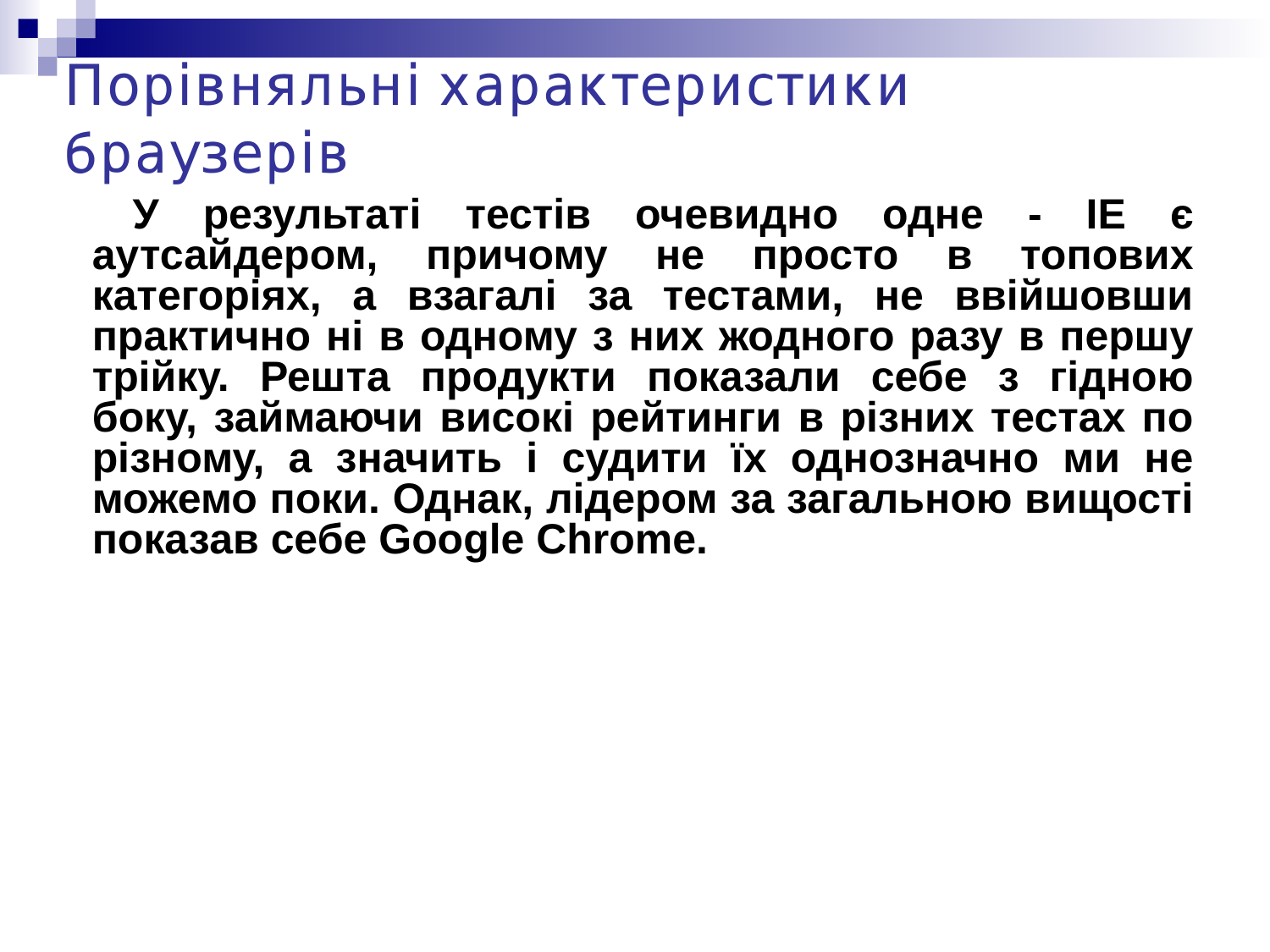

# Порівняльні характеристики браузерів
  У результаті тестів очевидно одне - IE є аутсайдером, причому не просто в топових категоріях, а взагалі за тестами, не ввійшовши практично ні в одному з них жодного разу в першу трійку. Решта продукти показали себе з гідною боку, займаючи високі рейтинги в різних тестах по різному, а значить і судити їх однозначно ми не можемо поки. Однак, лідером за загальною вищості показав себе Google Chrome.